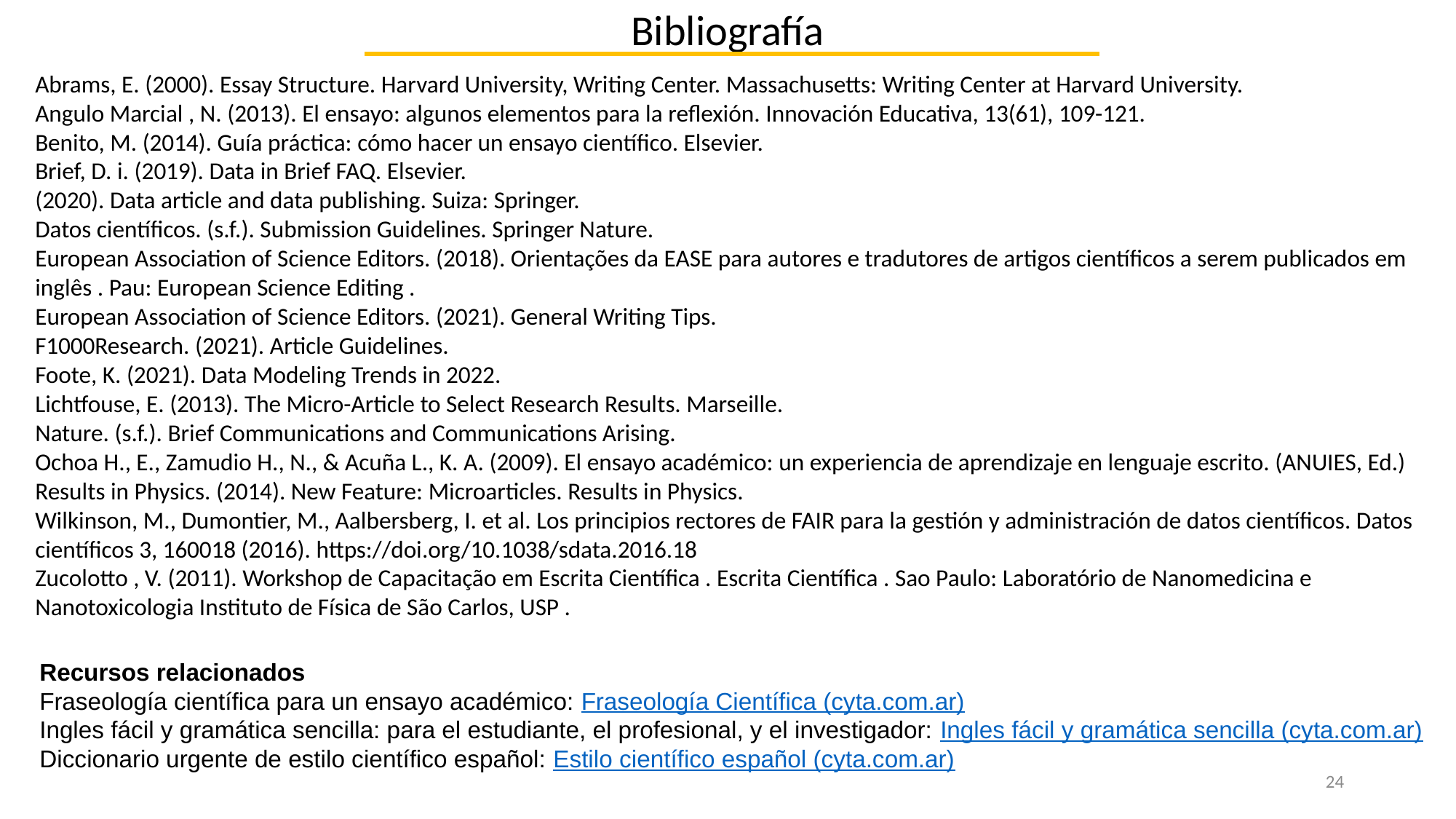

Bibliografía
Abrams, E. (2000). Essay Structure. Harvard University, Writing Center. Massachusetts: Writing Center at Harvard University.
Angulo Marcial , N. (2013). El ensayo: algunos elementos para la reflexión. Innovación Educativa, 13(61), 109-121.
Benito, M. (2014). Guía práctica: cómo hacer un ensayo científico. Elsevier.
Brief, D. i. (2019). Data in Brief FAQ. Elsevier.
(2020). Data article and data publishing. Suiza: Springer.
Datos científicos. (s.f.). Submission Guidelines. Springer Nature.
European Association of Science Editors. (2018). Orientações da EASE para autores e tradutores de artigos científicos a serem publicados em inglês . Pau: European Science Editing .
European Association of Science Editors. (2021). General Writing Tips.
F1000Research. (2021). Article Guidelines.
Foote, K. (2021). Data Modeling Trends in 2022.
Lichtfouse, E. (2013). The Micro-Article to Select Research Results. Marseille.
Nature. (s.f.). Brief Communications and Communications Arising.
Ochoa H., E., Zamudio H., N., & Acuña L., K. A. (2009). El ensayo académico: un experiencia de aprendizaje en lenguaje escrito. (ANUIES, Ed.)
Results in Physics. (2014). New Feature: Microarticles. Results in Physics.
Wilkinson, M., Dumontier, M., Aalbersberg, I. et al. Los principios rectores de FAIR para la gestión y administración de datos científicos. Datos científicos 3, 160018 (2016). https://doi.org/10.1038/sdata.2016.18
Zucolotto , V. (2011). Workshop de Capacitação em Escrita Científica . Escrita Científica . Sao Paulo: Laboratório de Nanomedicina e Nanotoxicologia Instituto de Física de São Carlos, USP .
Recursos relacionados
Fraseología científica para un ensayo académico: Fraseología Científica (cyta.com.ar)
Ingles fácil y gramática sencilla: para el estudiante, el profesional, y el investigador: Ingles fácil y gramática sencilla (cyta.com.ar)
Diccionario urgente de estilo científico español: Estilo científico español (cyta.com.ar)
24